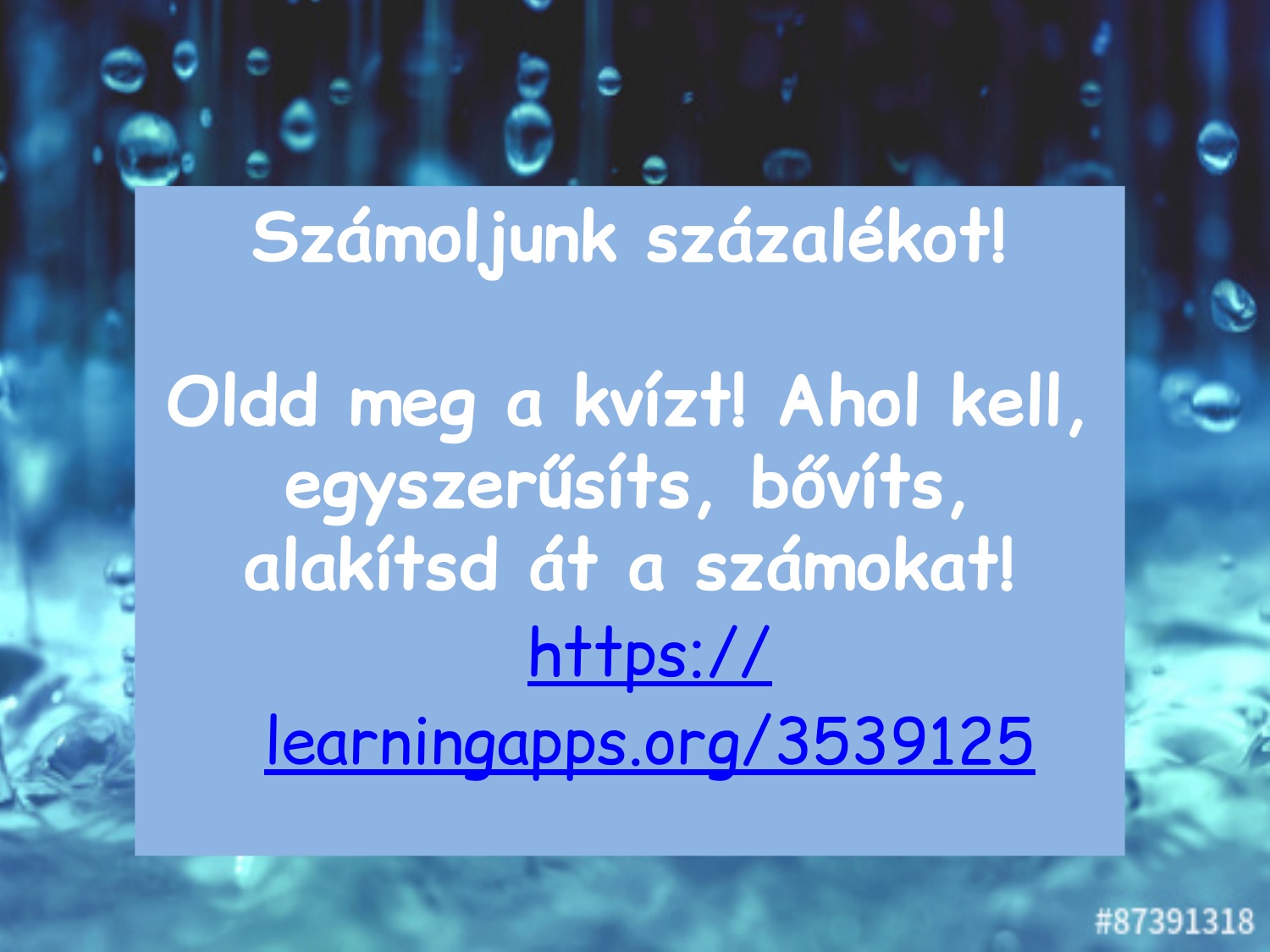

# Számoljunk százalékot! Oldd meg a kvízt! Ahol kell, egyszerűsíts, bővíts, alakítsd át a számokat!
https://learningapps.org/3539125